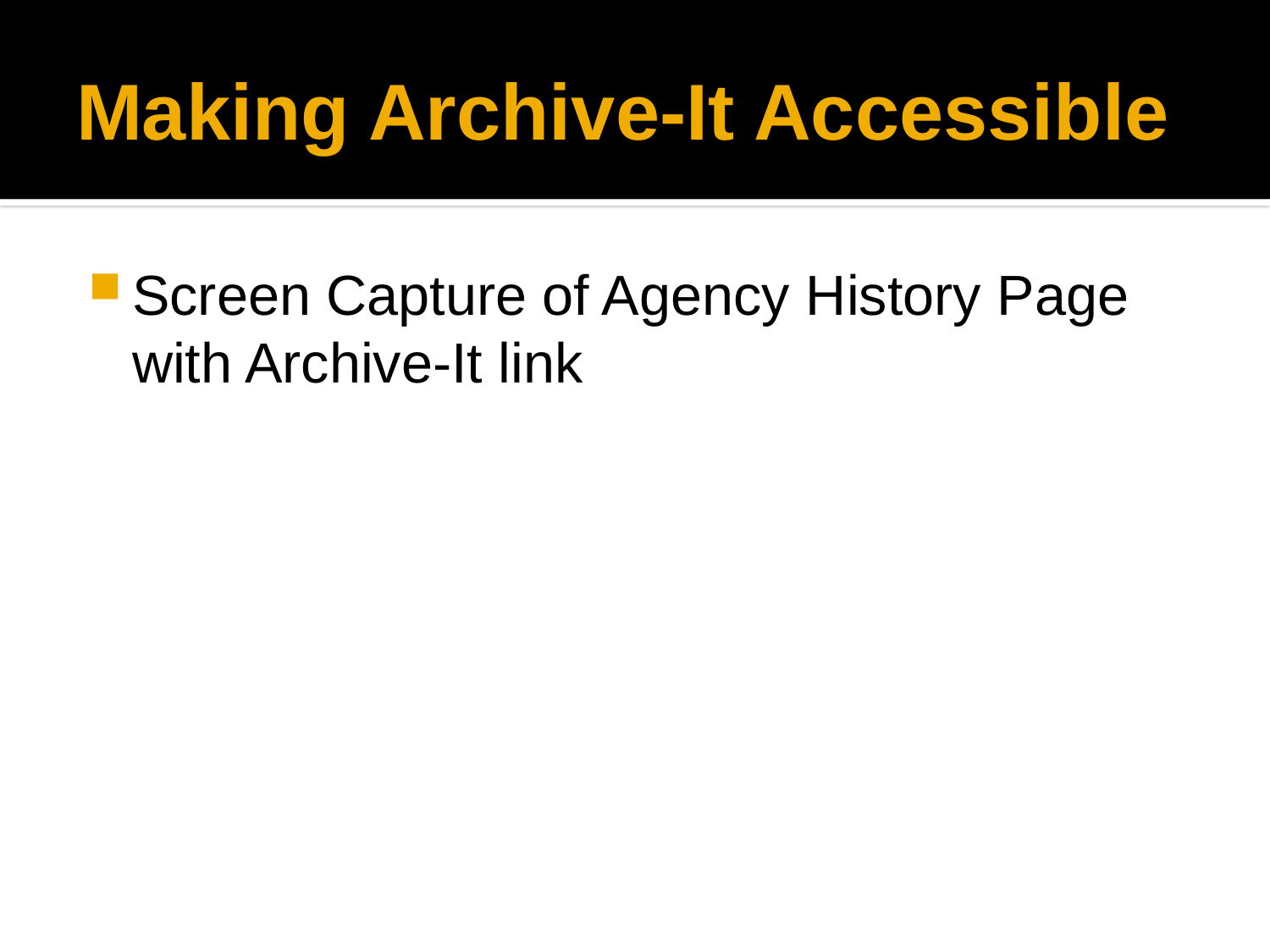

# Making Archive-It Accessible
Screen Capture of Agency History Page with Archive-It link